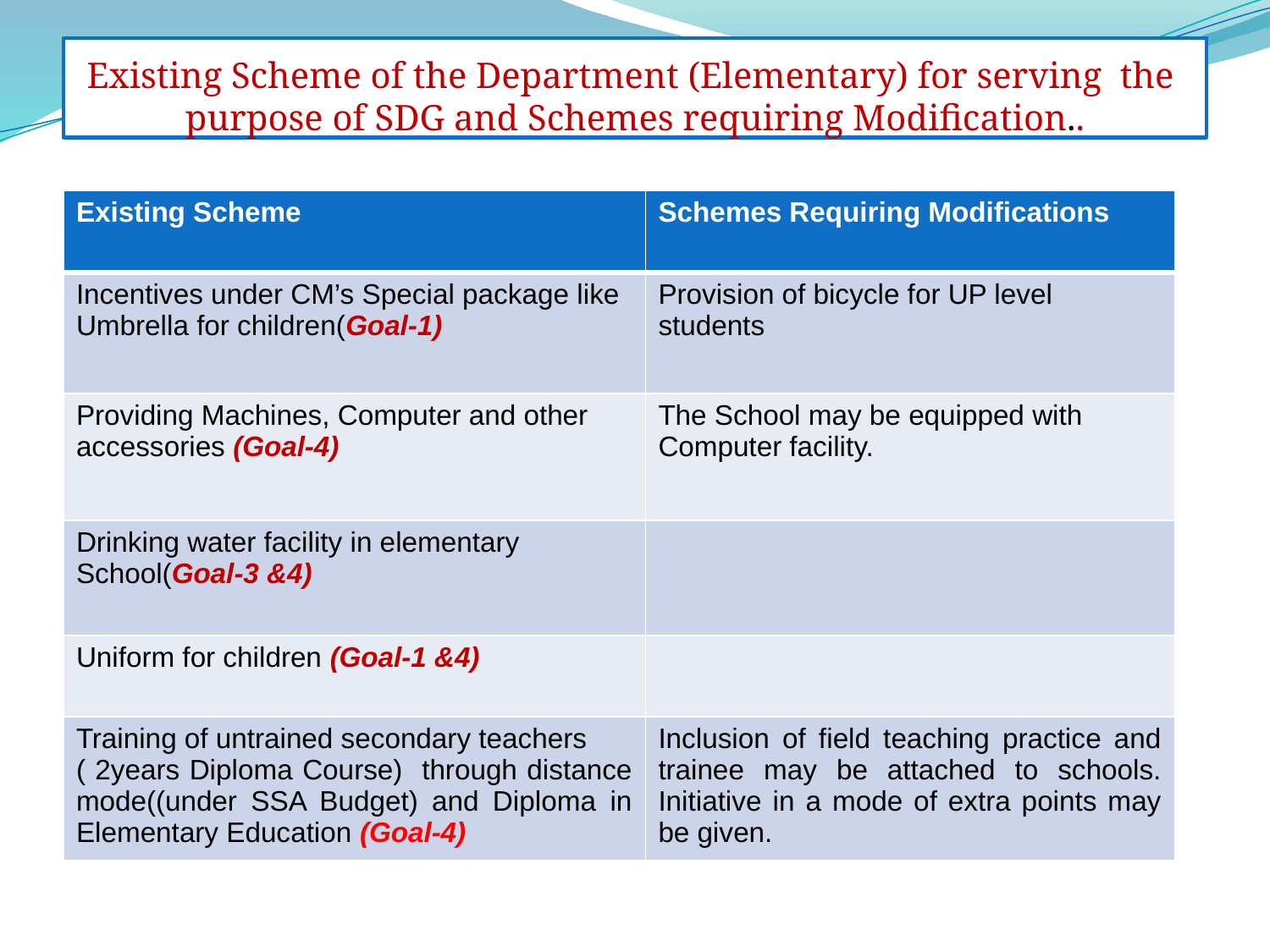

# Existing Scheme of the Department (Elementary) for serving  the  purpose of SDG and Schemes requiring Modification..
| Existing Scheme | Schemes Requiring Modifications |
| --- | --- |
| Incentives under CM’s Special package like Umbrella for children(Goal-1) | Provision of bicycle for UP level students |
| Providing Machines, Computer and other accessories (Goal-4) | The School may be equipped with Computer facility. |
| Drinking water facility in elementary School(Goal-3 &4) |  |
| Uniform for children (Goal-1 &4) |  |
| Training of untrained secondary teachers ( 2years Diploma Course) through distance mode((under SSA Budget) and Diploma in Elementary Education (Goal-4) | Inclusion of field teaching practice and trainee may be attached to schools. Initiative in a mode of extra points may be given. |